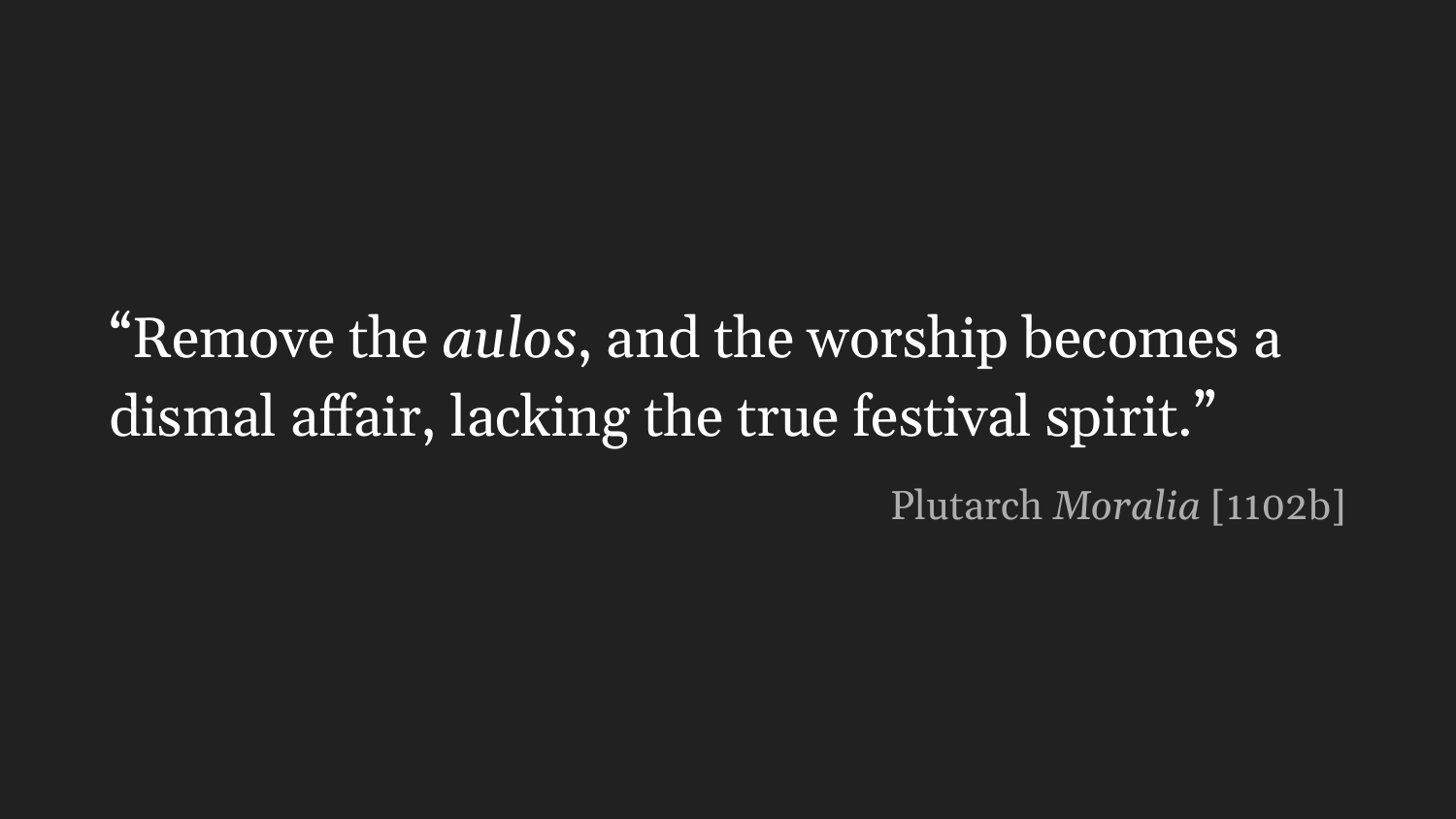

“Remove the aulos, and the worship becomes a dismal affair, lacking the true festival spirit.”
Plutarch Moralia [1102b]